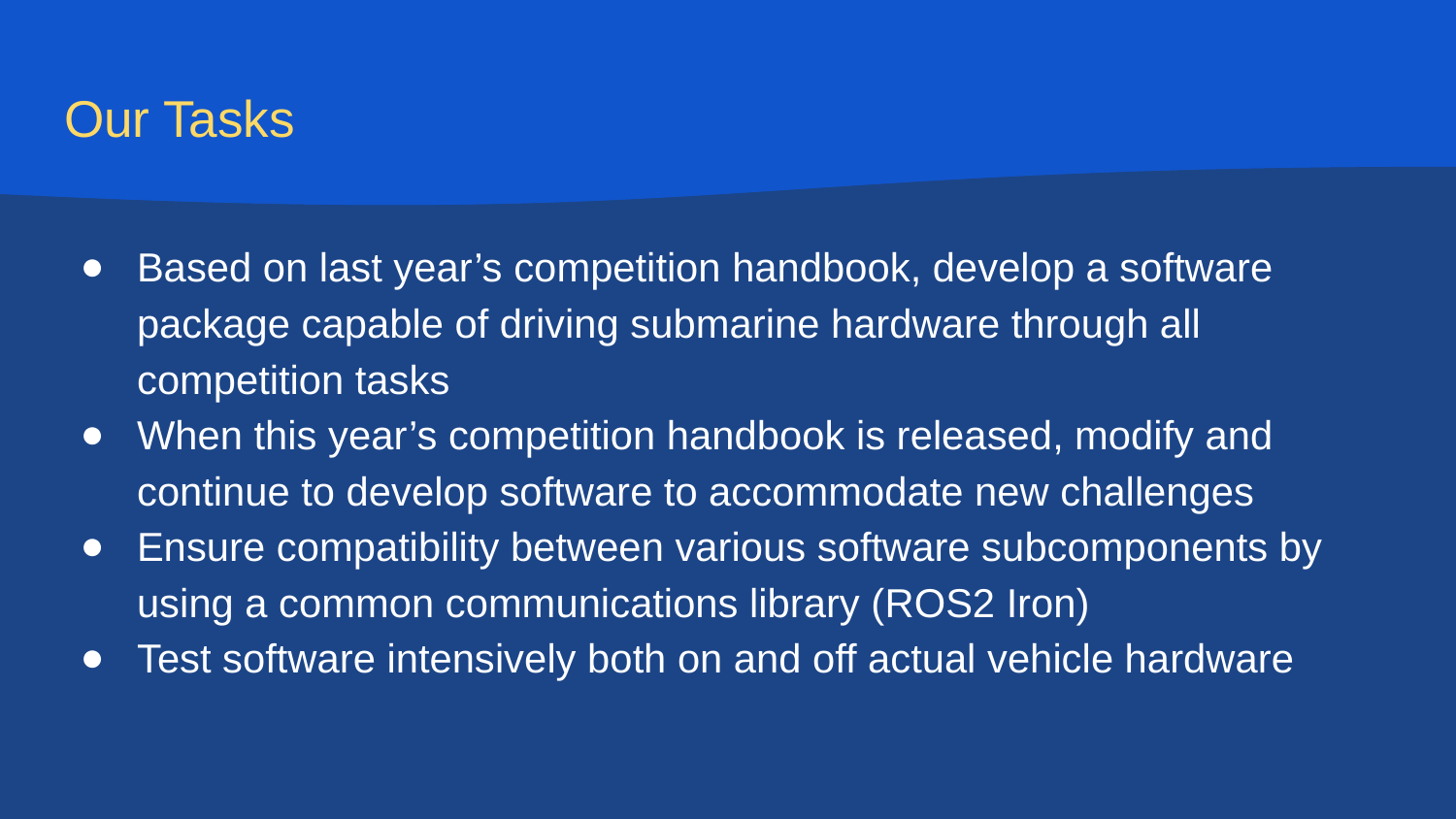

# Our Tasks
Based on last year’s competition handbook, develop a software package capable of driving submarine hardware through all competition tasks
When this year’s competition handbook is released, modify and continue to develop software to accommodate new challenges
Ensure compatibility between various software subcomponents by using a common communications library (ROS2 Iron)
Test software intensively both on and off actual vehicle hardware